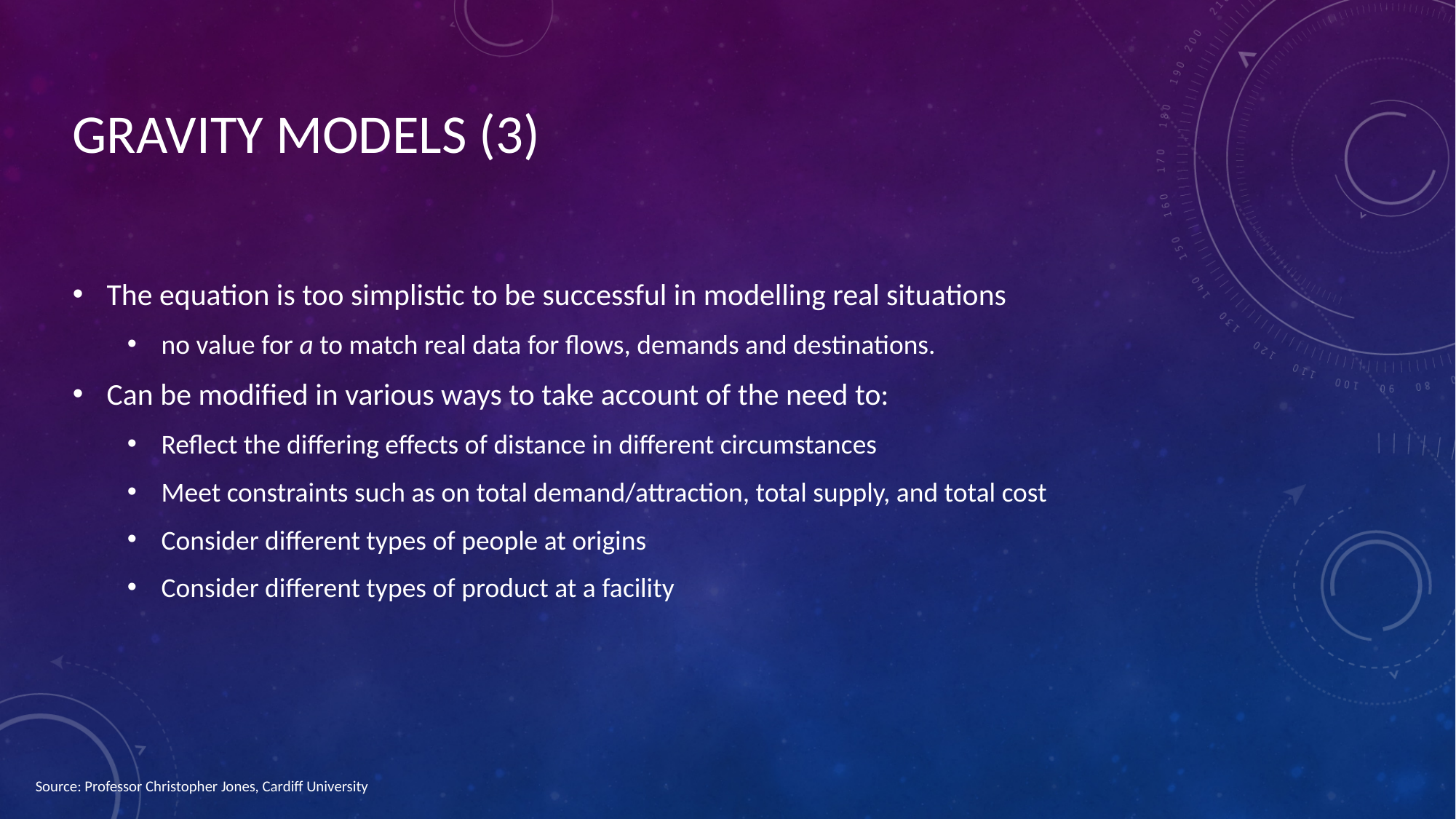

# Gravity models (3)
The equation is too simplistic to be successful in modelling real situations
no value for a to match real data for flows, demands and destinations.
Can be modified in various ways to take account of the need to:
Reflect the differing effects of distance in different circumstances
Meet constraints such as on total demand/attraction, total supply, and total cost
Consider different types of people at origins
Consider different types of product at a facility
Source: Professor Christopher Jones, Cardiff University